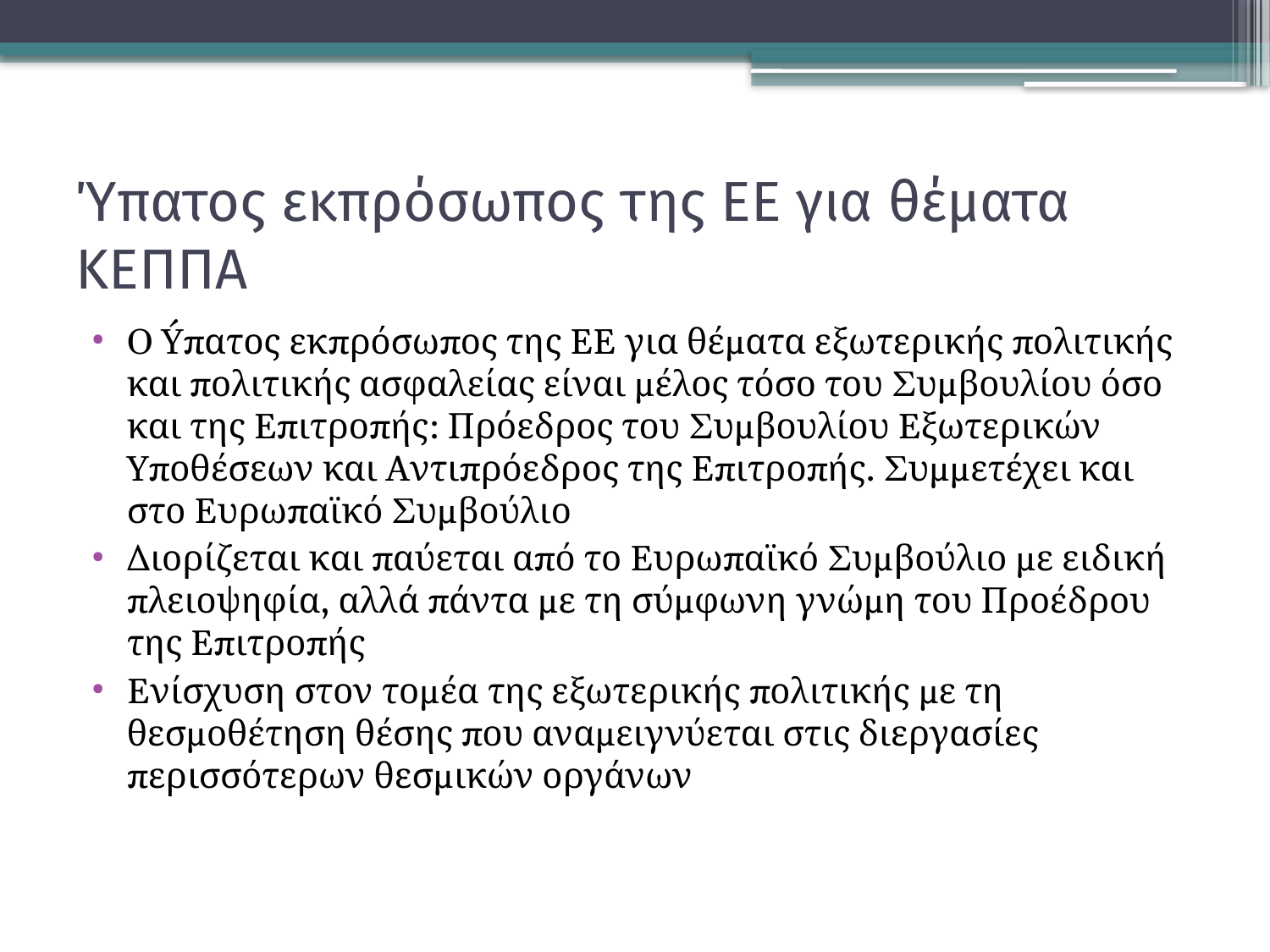

# Ύπατος εκπρόσωπος της ΕΕ για θέματα ΚΕΠΠΑ
Ο Ύπατος εκπρόσωπος της ΕΕ για θέματα εξωτερικής πολιτικής και πολιτικής ασφαλείας είναι μέλος τόσο του Συμβουλίου όσο και της Επιτροπής: Πρόεδρος του Συμβουλίου Εξωτερικών Υποθέσεων και Αντιπρόεδρος της Επιτροπής. Συμμετέχει και στο Ευρωπαϊκό Συμβούλιο
Διορίζεται και παύεται από το Ευρωπαϊκό Συμβούλιο με ειδική πλειοψηφία, αλλά πάντα με τη σύμφωνη γνώμη του Προέδρου της Επιτροπής
Ενίσχυση στον τομέα της εξωτερικής πολιτικής με τη θεσμοθέτηση θέσης που αναμειγνύεται στις διεργασίες περισσότερων θεσμικών οργάνων